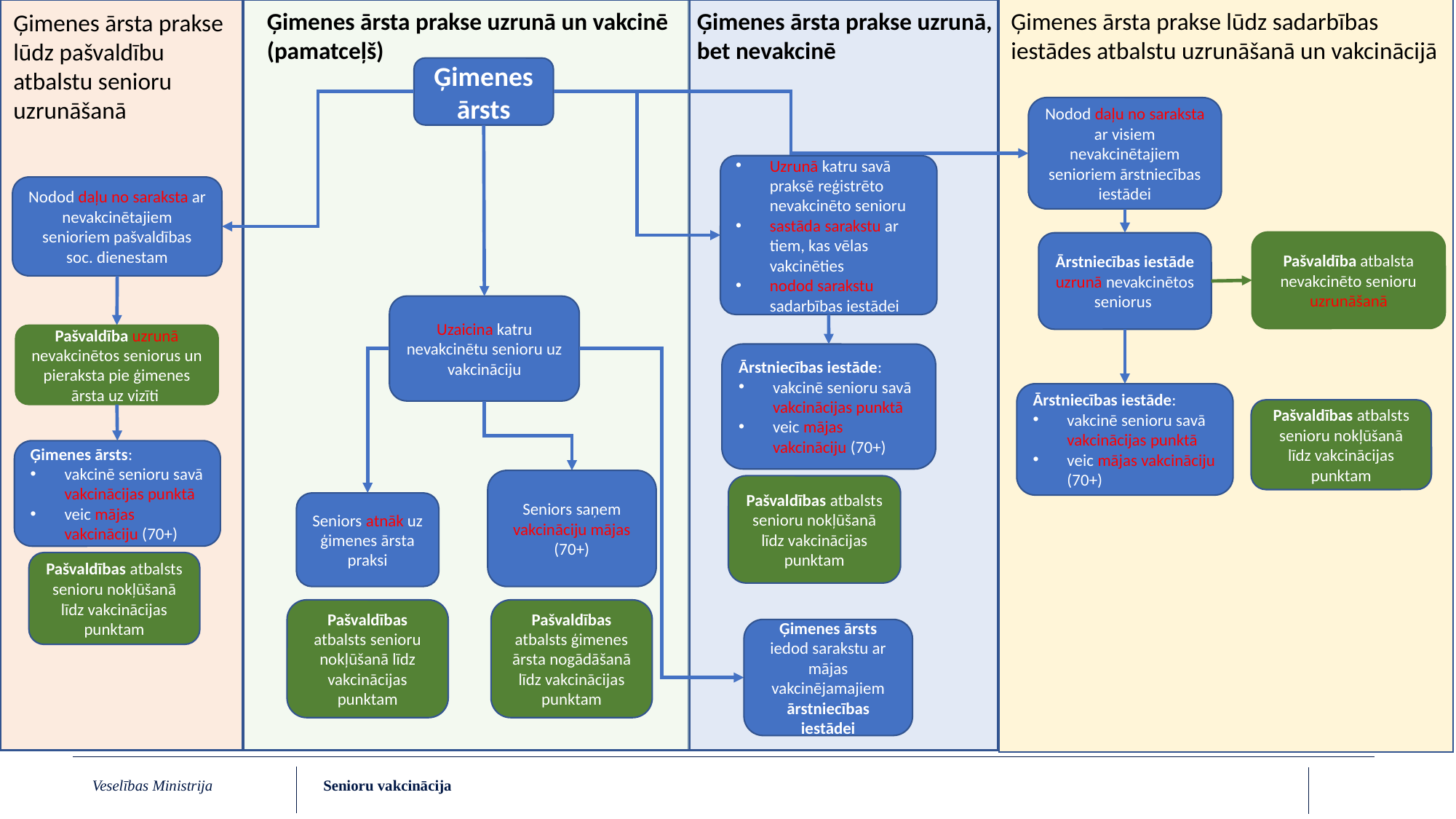

Ģimenes ārsta prakse uzrunā, bet nevakcinē
Ģimenes ārsta prakse lūdz sadarbības iestādes atbalstu uzrunāšanā un vakcinācijā
Ģimenes ārsta prakse uzrunā un vakcinē (pamatceļš)
Ģimenes ārsta prakse lūdz pašvaldību atbalstu senioru uzrunāšanā
Ģimenes ārsts
Nodod daļu no saraksta ar visiem nevakcinētajiem senioriem ārstniecības iestādei
Uzrunā katru savā praksē reģistrēto nevakcinēto senioru
sastāda sarakstu ar tiem, kas vēlas vakcinēties
nodod sarakstu sadarbības iestādei
Nodod daļu no saraksta ar nevakcinētajiem senioriem pašvaldības soc. dienestam
Pašvaldība atbalsta nevakcinēto senioru uzrunāšanā
Ārstniecības iestāde uzrunā nevakcinētos seniorus
Uzaicina katru nevakcinētu senioru uz vakcināciju
Pašvaldība uzrunā nevakcinētos seniorus un pieraksta pie ģimenes ārsta uz vizīti
Ārstniecības iestāde:
vakcinē senioru savā vakcinācijas punktā
veic mājas vakcināciju (70+)
Ārstniecības iestāde:
vakcinē senioru savā vakcinācijas punktā
veic mājas vakcināciju (70+)
Pašvaldības atbalsts senioru nokļūšanā līdz vakcinācijas punktam
Ģimenes ārsts:
vakcinē senioru savā vakcinācijas punktā
veic mājas vakcināciju (70+)
Seniors saņem vakcināciju mājas (70+)
Pašvaldības atbalsts senioru nokļūšanā līdz vakcinācijas punktam
Seniors atnāk uz ģimenes ārsta praksi
Pašvaldības atbalsts senioru nokļūšanā līdz vakcinācijas punktam
Pašvaldības atbalsts senioru nokļūšanā līdz vakcinācijas punktam
Pašvaldības atbalsts ģimenes ārsta nogādāšanā līdz vakcinācijas punktam
Ģimenes ārsts iedod sarakstu ar mājas vakcinējamajiem ārstniecības iestādei
Senioru vakcinācija
Veselības Ministrija